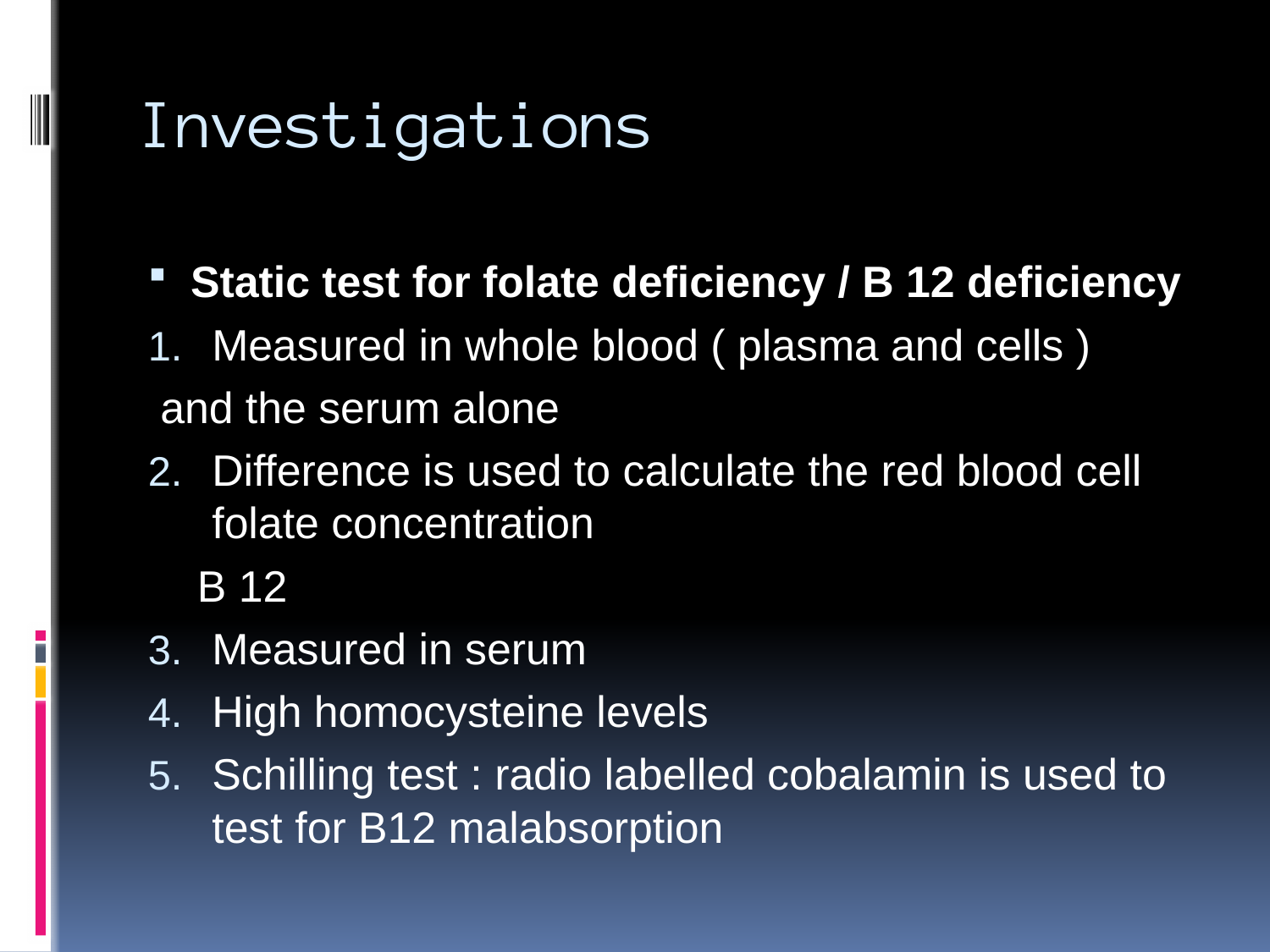

# Investigations
Static test for folate deficiency / B 12 deficiency
Measured in whole blood ( plasma and cells )
 and the serum alone
Difference is used to calculate the red blood cell folate concentration
    B 12
Measured in serum
High homocysteine levels
Schilling test : radio labelled cobalamin is used to test for B12 malabsorption